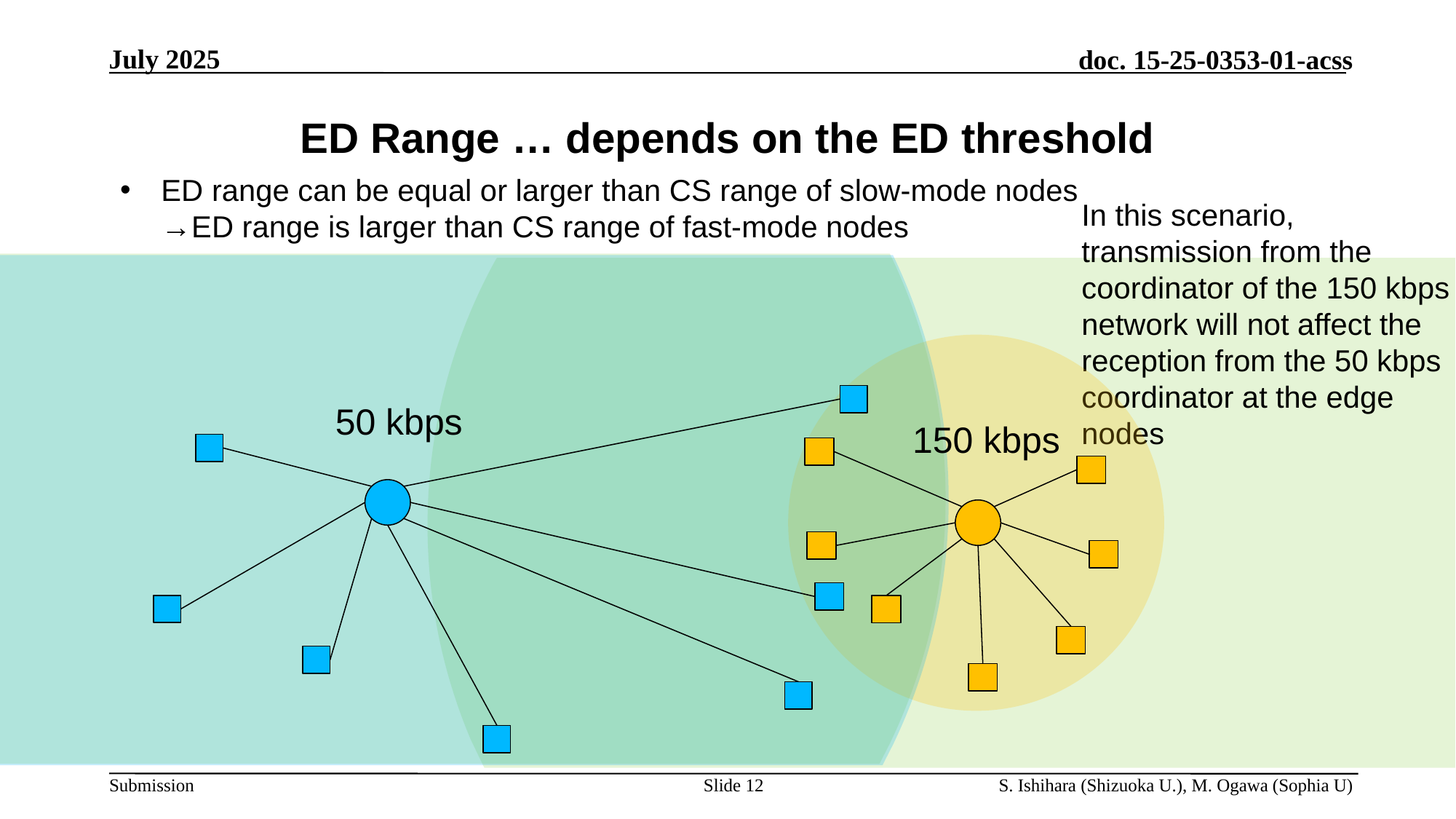

# ED Range … depends on the ED threshold
ED range can be equal or larger than CS range of slow-mode nodes
→ED range is larger than CS range of fast-mode nodes
In this scenario,
transmission from the coordinator of the 150 kbps network will not affect the reception from the 50 kbps coordinator at the edge nodes

50 kbps
150 kbps

Slide 12